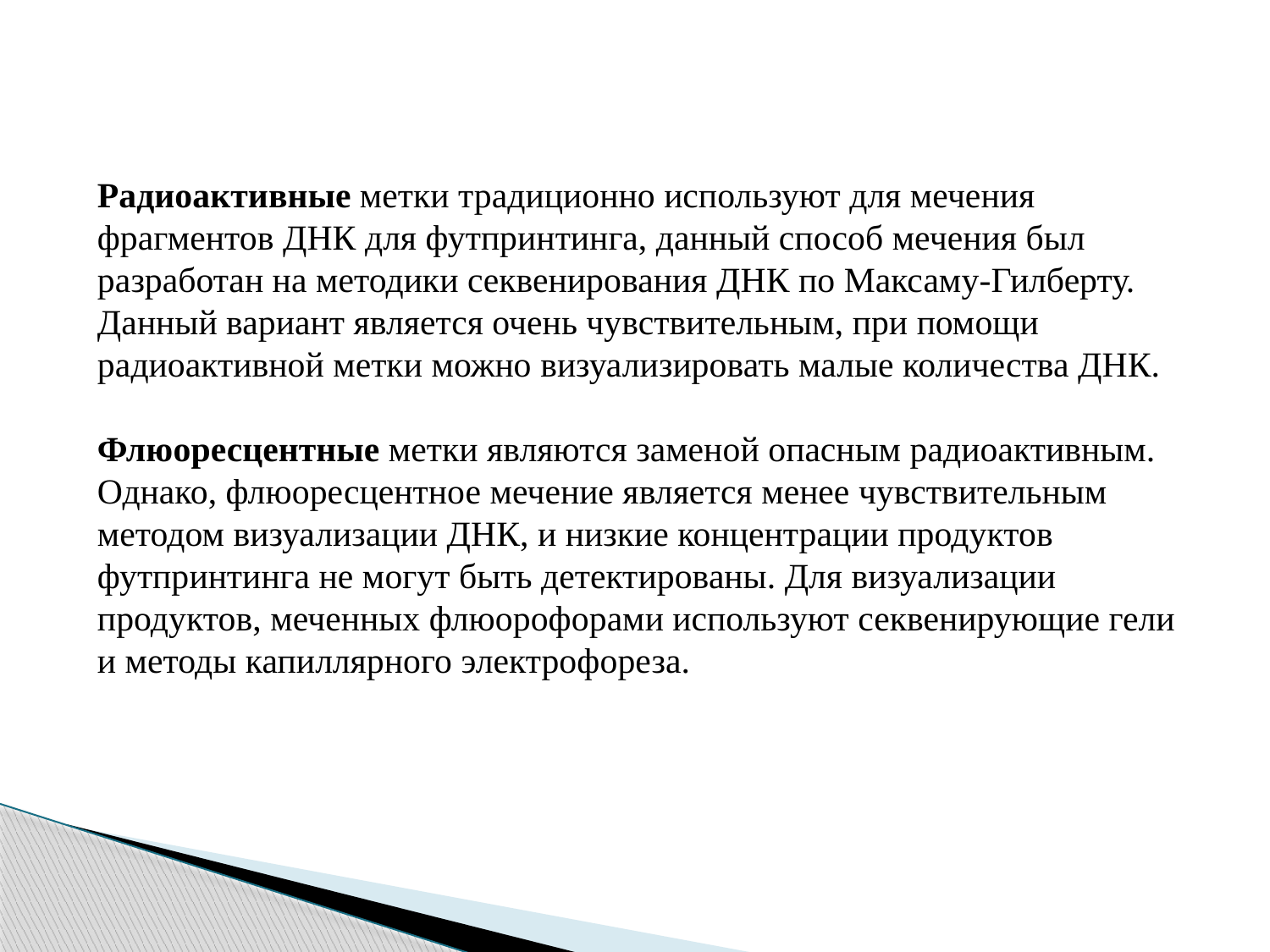

Радиоактивные метки традиционно используют для мечения фрагментов ДНК для футпринтинга, данный способ мечения был разработан на методики секвенирования ДНК по Максаму-Гилберту. Данный вариант является очень чувствительным, при помощи радиоактивной метки можно визуализировать малые количества ДНК.

Флюоресцентные метки являются заменой опасным радиоактивным. Однако, флюоресцентное мечение является менее чувствительным методом визуализации ДНК, и низкие концентрации продуктов футпринтинга не могут быть детектированы. Для визуализации продуктов, меченных флюорофорами используют секвенирующие гели и методы капиллярного электрофореза.